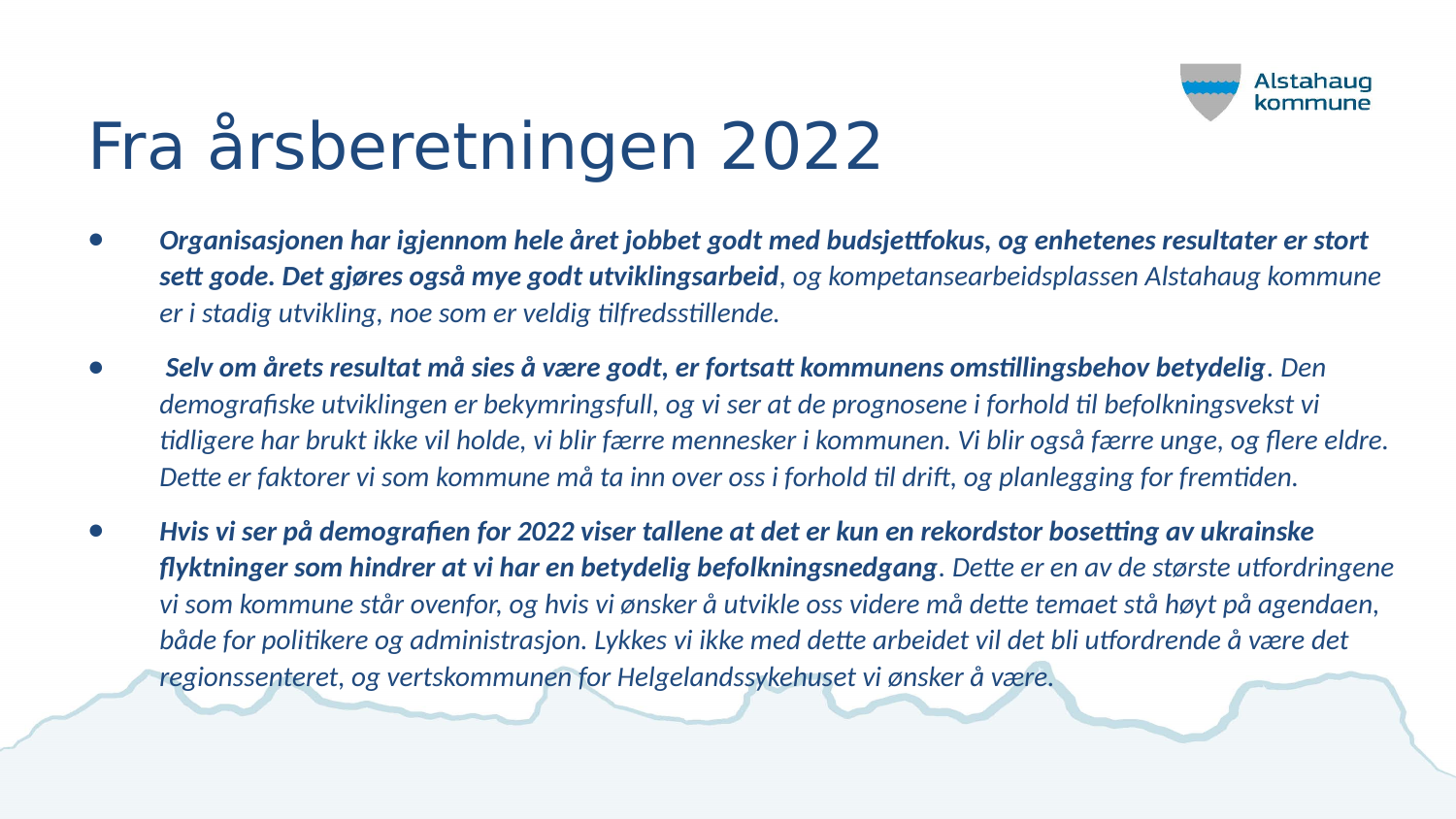

# Fra årsberetningen 2022
Organisasjonen har igjennom hele året jobbet godt med budsjettfokus, og enhetenes resultater er stort sett gode. Det gjøres også mye godt utviklingsarbeid, og kompetansearbeidsplassen Alstahaug kommune er i stadig utvikling, noe som er veldig tilfredsstillende.
 Selv om årets resultat må sies å være godt, er fortsatt kommunens omstillingsbehov betydelig. Den demografiske utviklingen er bekymringsfull, og vi ser at de prognosene i forhold til befolkningsvekst vi tidligere har brukt ikke vil holde, vi blir færre mennesker i kommunen. Vi blir også færre unge, og flere eldre. Dette er faktorer vi som kommune må ta inn over oss i forhold til drift, og planlegging for fremtiden.
Hvis vi ser på demografien for 2022 viser tallene at det er kun en rekordstor bosetting av ukrainske flyktninger som hindrer at vi har en betydelig befolkningsnedgang. Dette er en av de største utfordringene vi som kommune står ovenfor, og hvis vi ønsker å utvikle oss videre må dette temaet stå høyt på agendaen, både for politikere og administrasjon. Lykkes vi ikke med dette arbeidet vil det bli utfordrende å være det regionssenteret, og vertskommunen for Helgelandssykehuset vi ønsker å være.